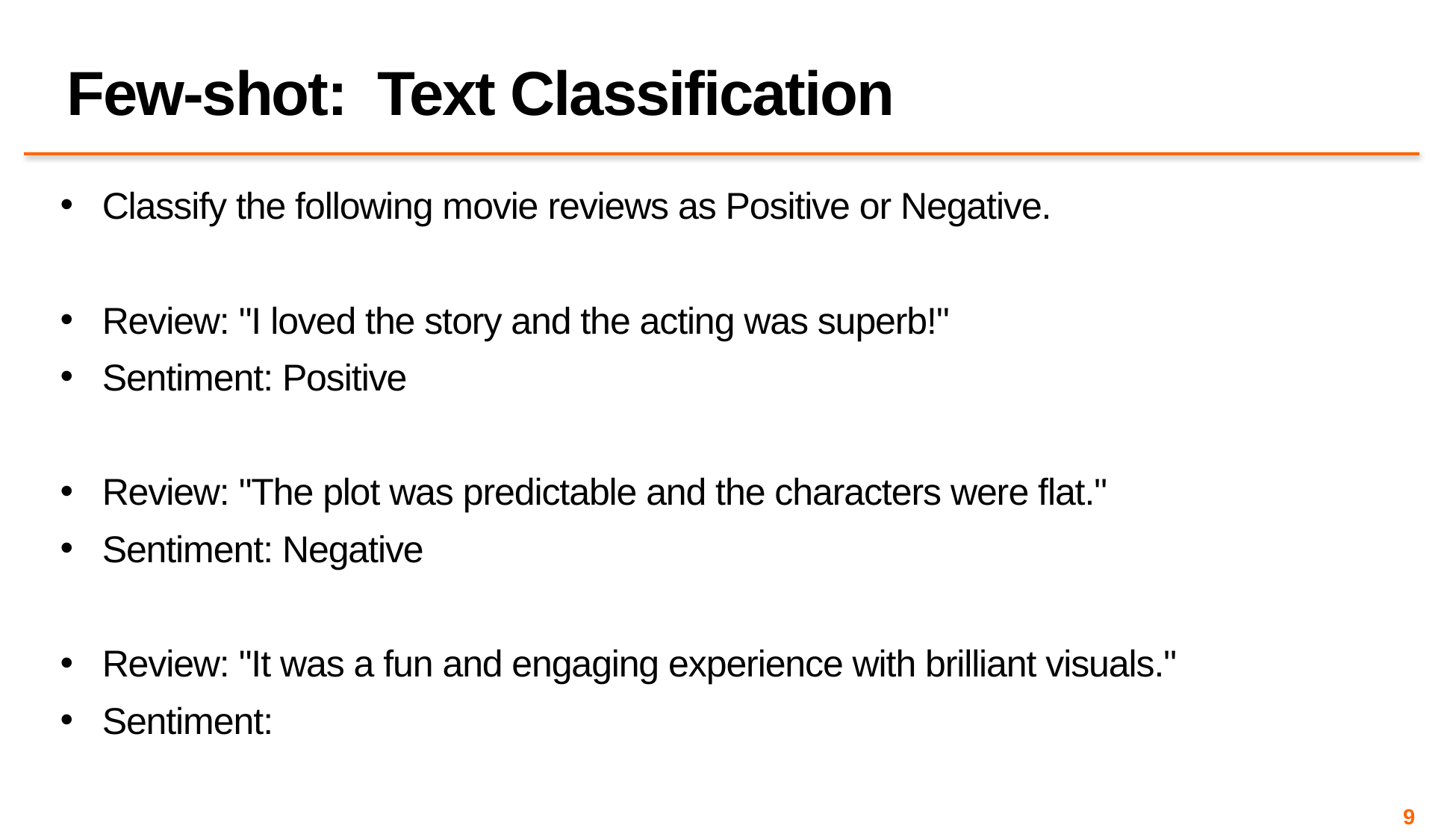

# Few-shot:  Text Classification
Classify the following movie reviews as Positive or Negative.

Review: "I loved the story and the acting was superb!"
Sentiment: Positive

Review: "The plot was predictable and the characters were flat."
Sentiment: Negative

Review: "It was a fun and engaging experience with brilliant visuals."
Sentiment:
9